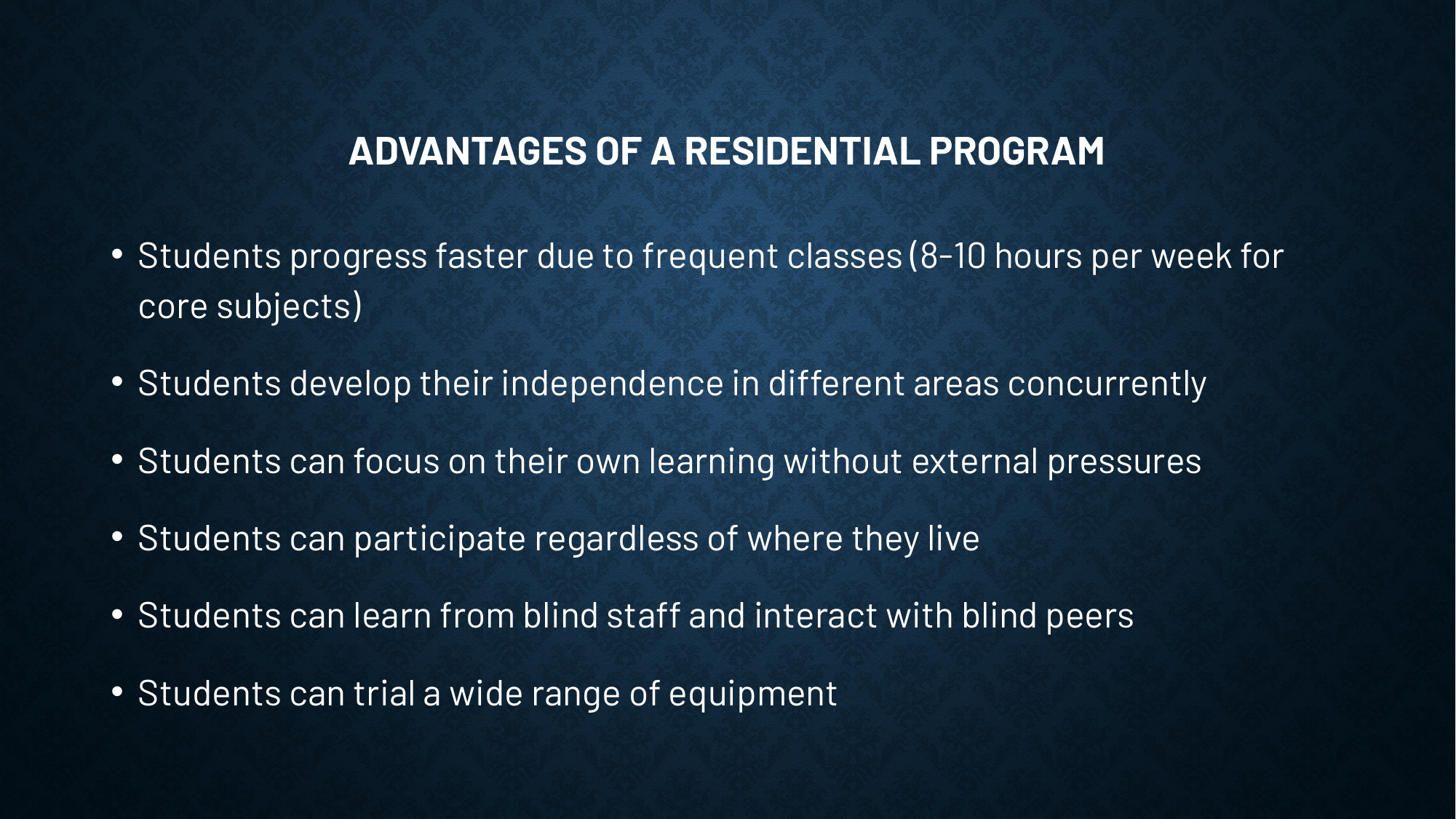

# Advantages of a Residential Program
Students progress faster due to frequent classes (8-10 hours per week for core subjects)
Students develop their independence in different areas concurrently
Students can focus on their own learning without external pressures
Students can participate regardless of where they live
Students can learn from blind staff and interact with blind peers
Students can trial a wide range of equipment